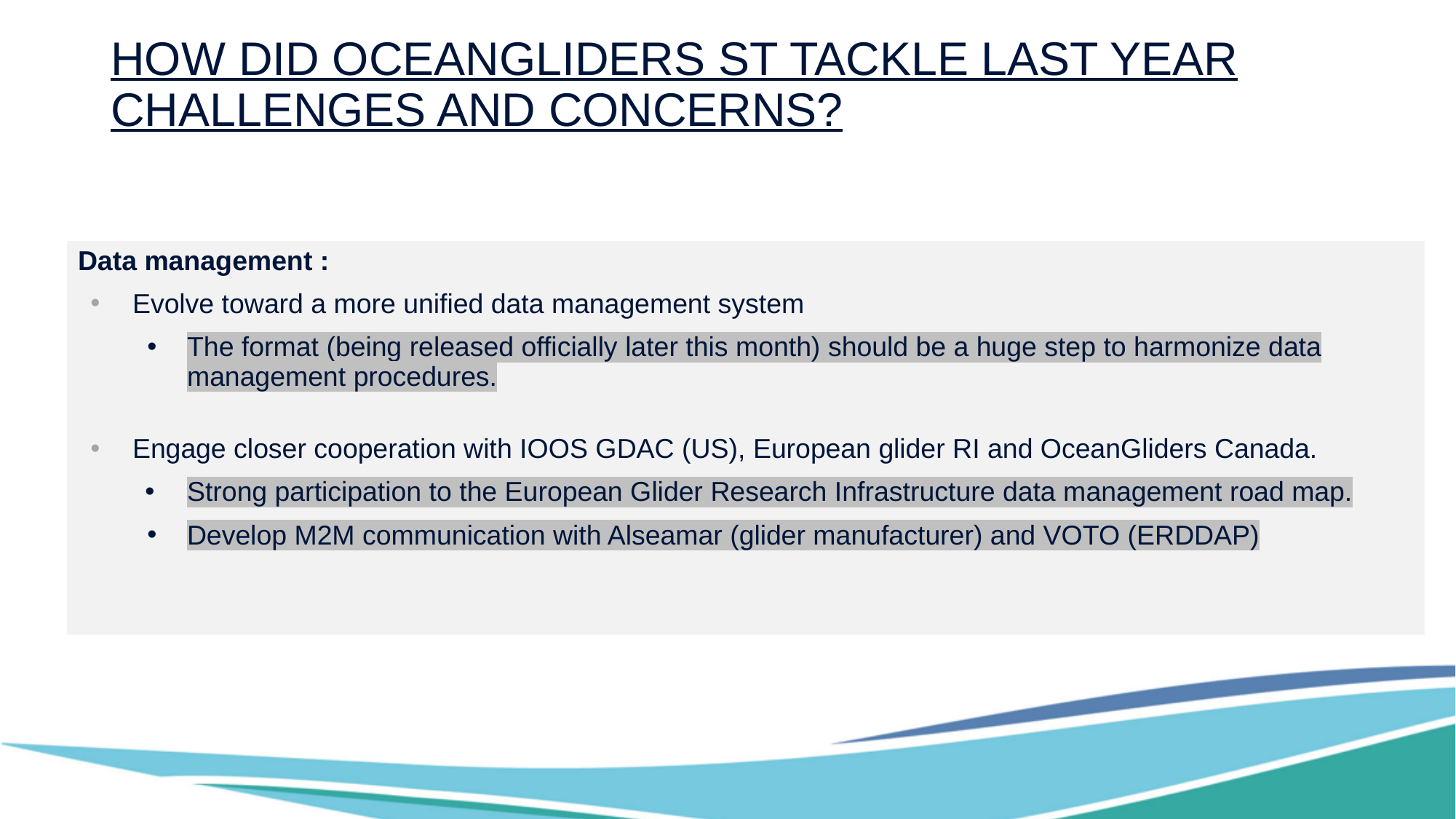

# How did OceanGliders ST tackle last year challenges and concerns?
Data management :
Evolve toward a more unified data management system
The format (being released officially later this month) should be a huge step to harmonize data management procedures.

Engage closer cooperation with IOOS GDAC (US), European glider RI and OceanGliders Canada.
Strong participation to the European Glider Research Infrastructure data management road map.
Develop M2M communication with Alseamar (glider manufacturer) and VOTO (ERDDAP)